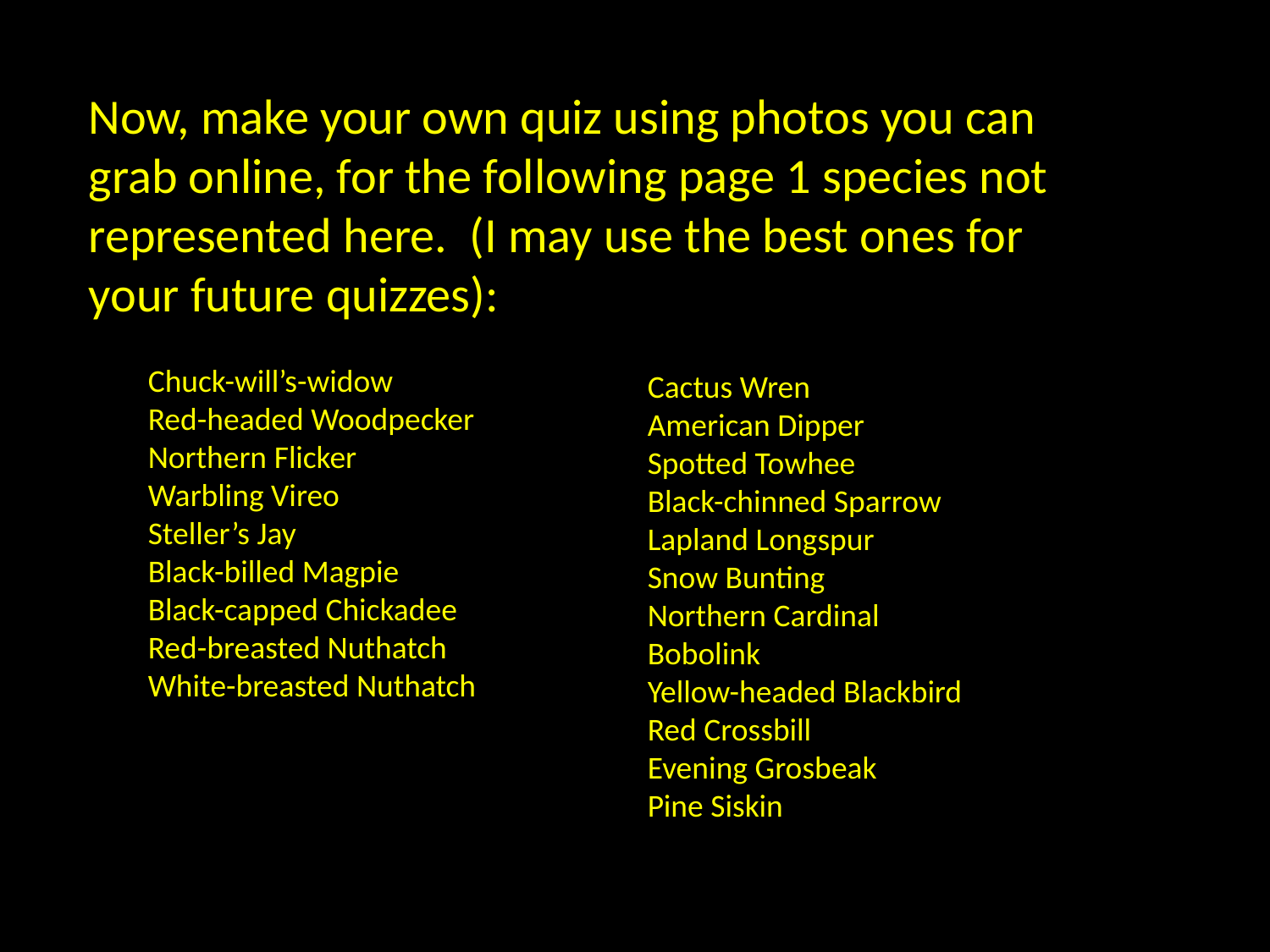

Now, make your own quiz using photos you can grab online, for the following page 1 species not represented here.  (I may use the best ones for your future quizzes):
Chuck-will’s-widow
Red-headed Woodpecker
Northern Flicker
Warbling Vireo
Steller’s Jay
Black-billed Magpie
Black-capped Chickadee
Red-breasted Nuthatch
White-breasted Nuthatch
Cactus Wren
American Dipper
Spotted Towhee
Black-chinned Sparrow
Lapland Longspur
Snow Bunting
Northern Cardinal
Bobolink
Yellow-headed Blackbird
Red Crossbill
Evening Grosbeak
Pine Siskin